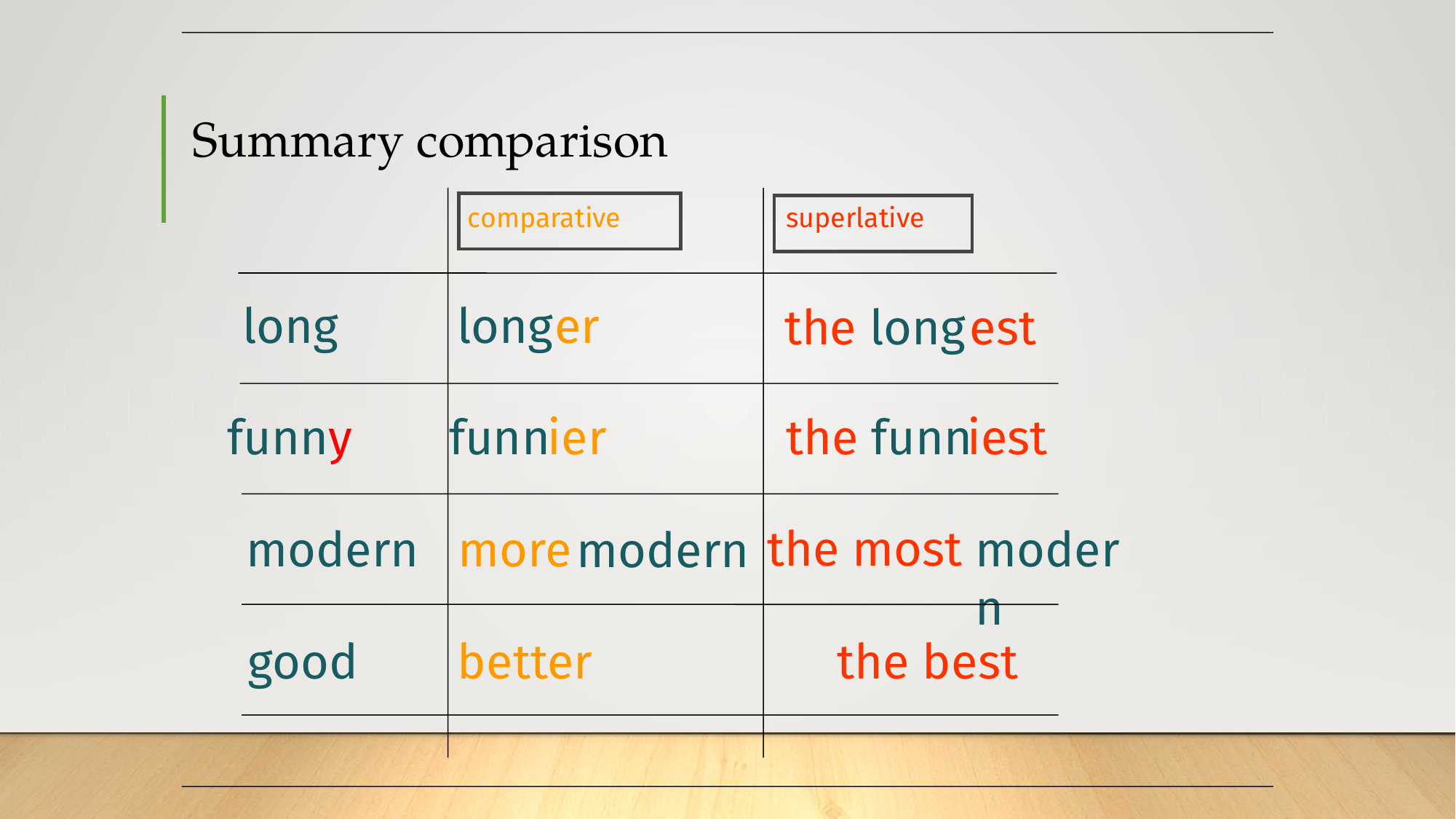

# Summary comparison

comparative
superlative

er
long
long
est
the long

funny
funn
ier
the funn
iest

 the most
modern
more
modern
modern

good
better
 the best